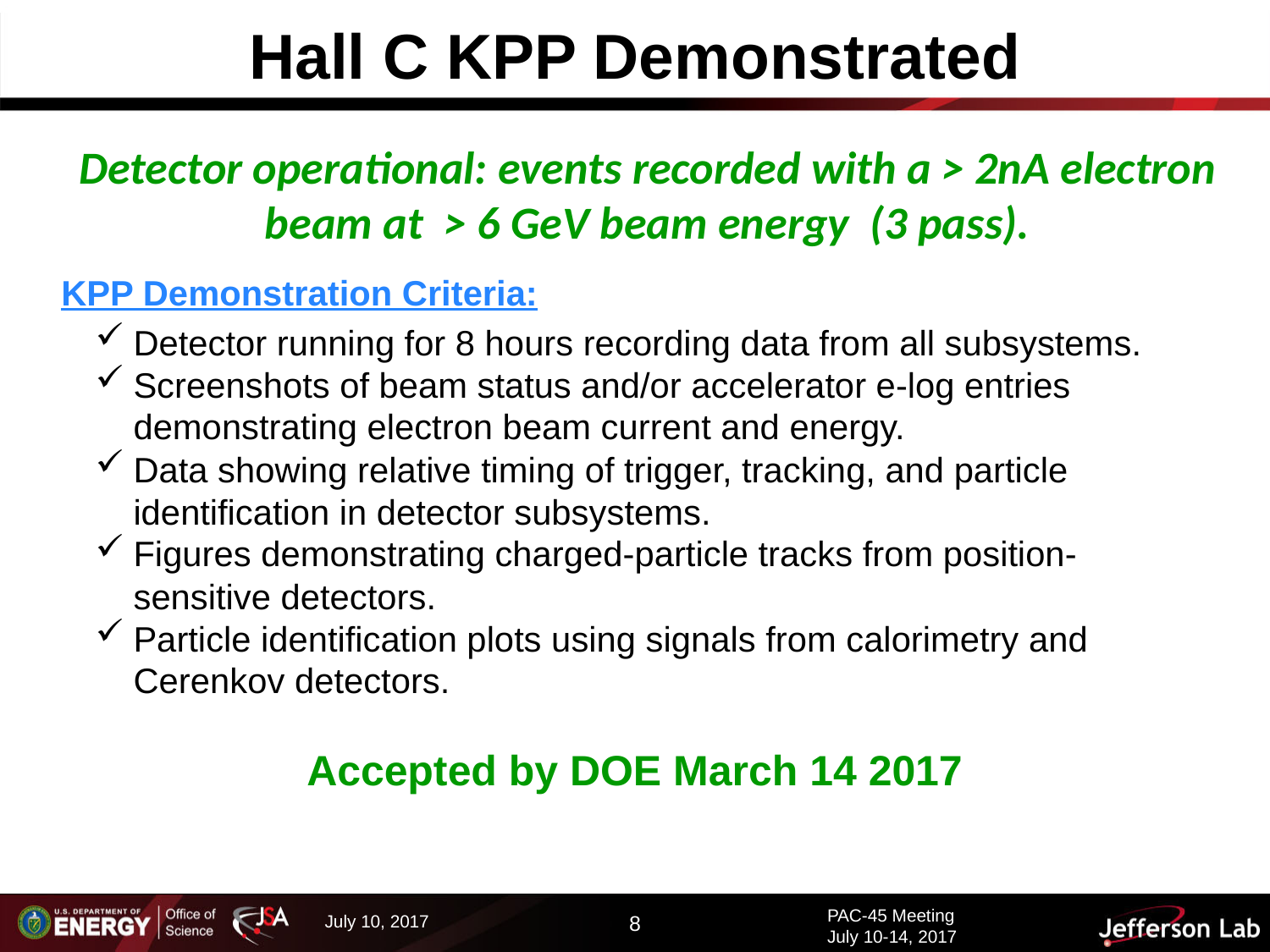

Hall C KPP Demonstrated
Detector operational: events recorded with a > 2nA electron beam at  > 6 GeV beam energy  (3 pass).
KPP Demonstration Criteria:
Detector running for 8 hours recording data from all subsystems.
Screenshots of beam status and/or accelerator e-log entries demonstrating electron beam current and energy.
Data showing relative timing of trigger, tracking, and particle identification in detector subsystems.
Figures demonstrating charged-particle tracks from position-sensitive detectors.
Particle identification plots using signals from calorimetry and Cerenkov detectors.

Accepted by DOE March 14 2017